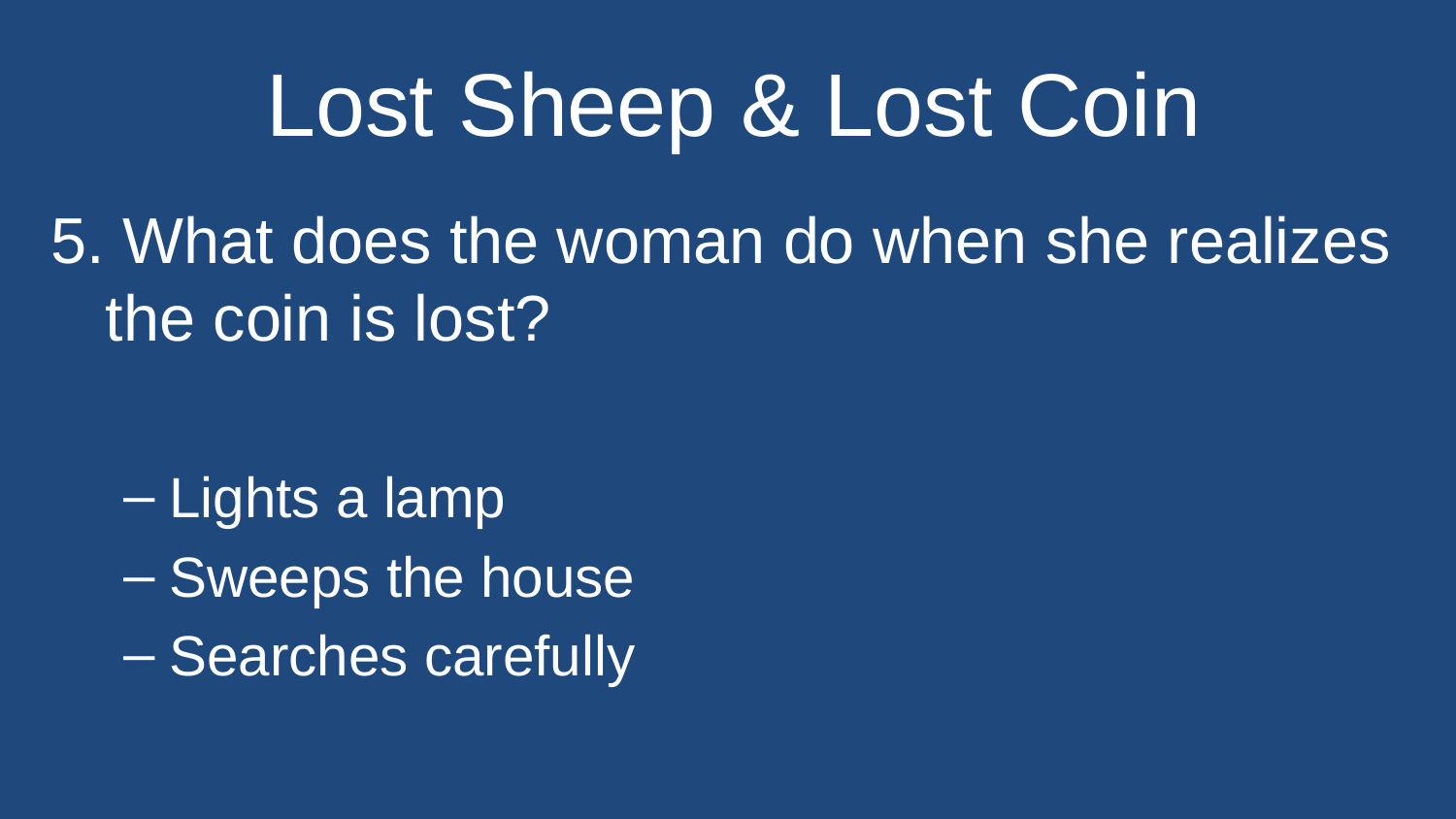

# Lost Sheep & Lost Coin
5. What does the woman do when she realizes the coin is lost?

Lights a lamp
Sweeps the house
Searches carefully